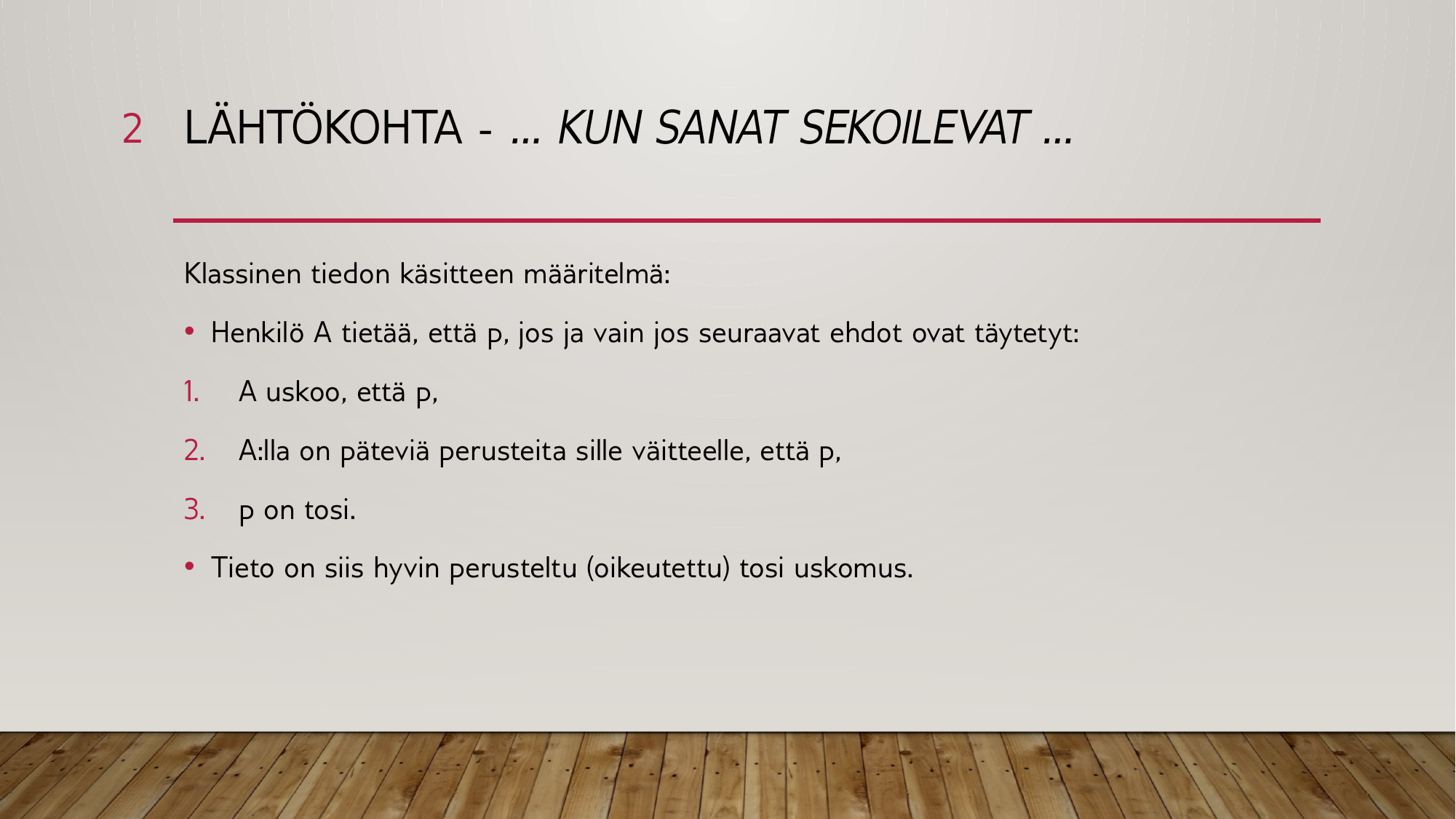

2
# Lähtökohta - … kun sanat sekoilevat …
Klassinen tiedon käsitteen määritelmä:
Henkilö A tietää, että p, jos ja vain jos seuraavat ehdot ovat täytetyt:
A uskoo, että p,
A:lla on päteviä perusteita sille väitteelle, että p,
p on tosi.
Tieto on siis hyvin perusteltu (oikeutettu) tosi uskomus.